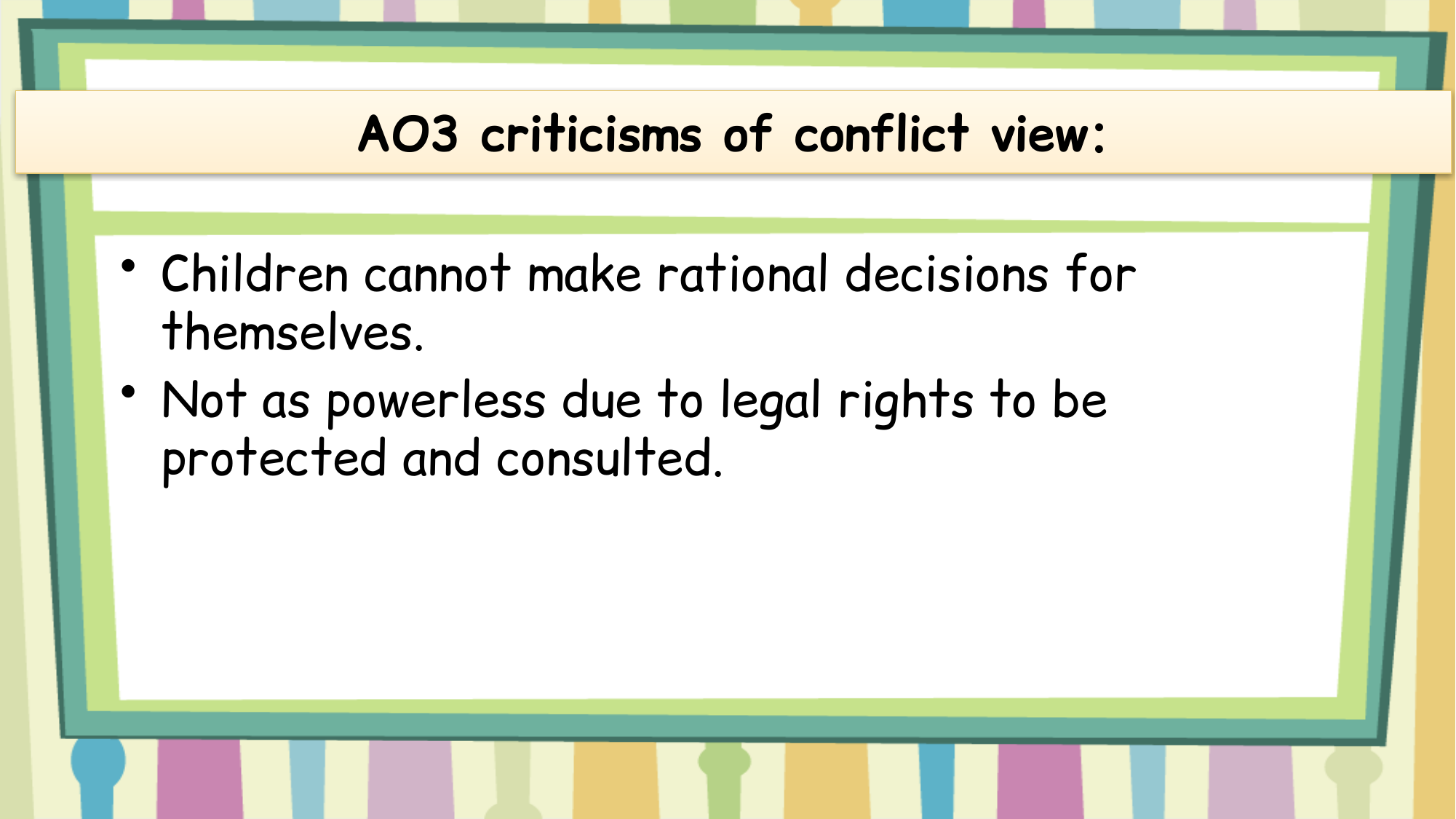

AO3 criticisms of conflict view:
Children cannot make rational decisions for themselves.
Not as powerless due to legal rights to be protected and consulted.